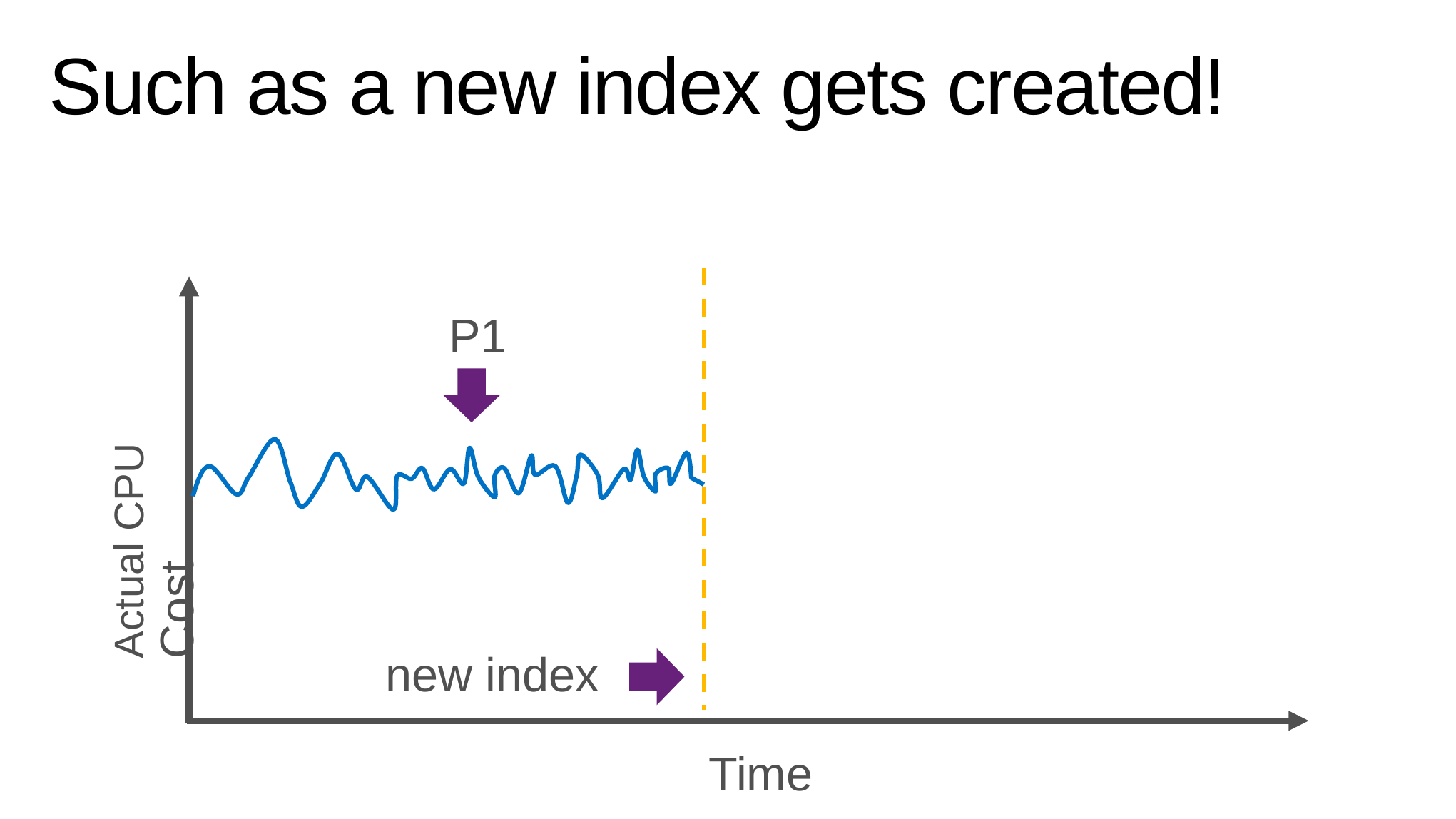

# Such as a new index gets created!

new index

Time
P1
Actual CPU Cost